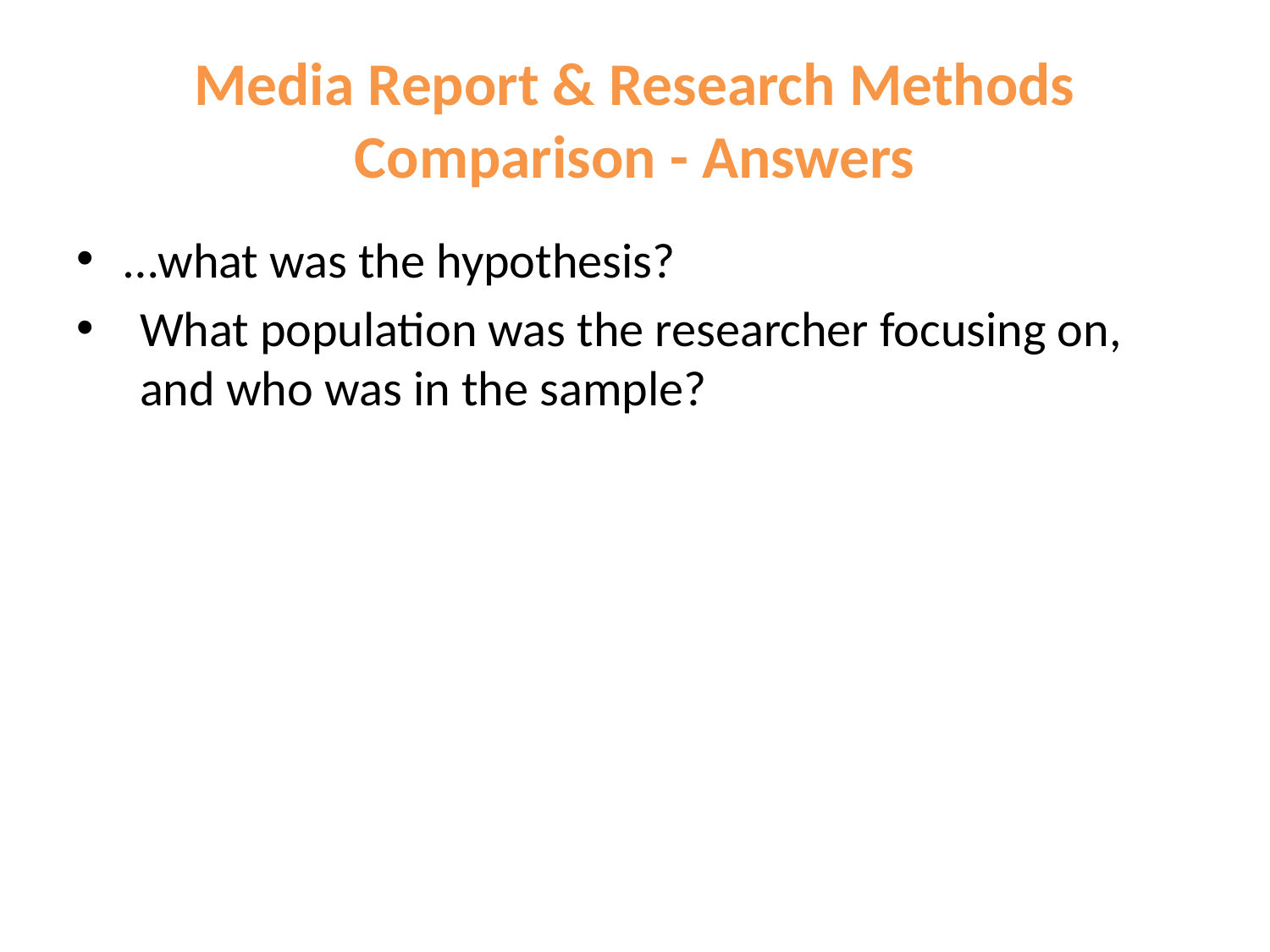

# Media Report & Research Methods Comparison - Answers
…what was the hypothesis?
What population was the researcher focusing on, and who was in the sample?